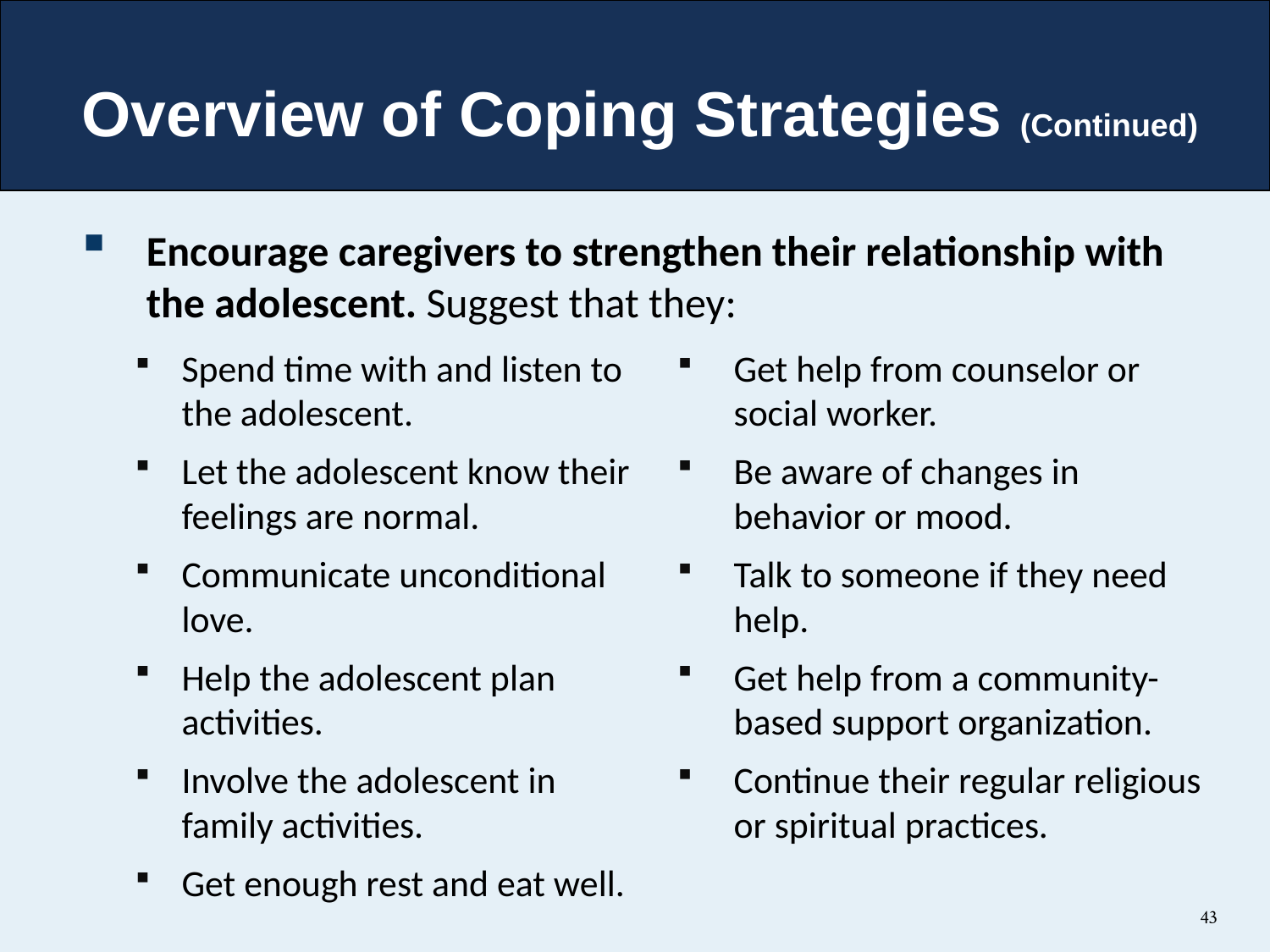

# Overview of Coping Strategies (Continued)
Encourage caregivers to strengthen their relationship with the adolescent. Suggest that they:

Spend time with and listen to the adolescent.
Let the adolescent know their feelings are normal.
Communicate unconditional love.
Help the adolescent plan activities.
Involve the adolescent in family activities.
Get enough rest and eat well.

Get help from counselor or social worker.
Be aware of changes in behavior or mood.
Talk to someone if they need help.
Get help from a community-based support organization.
Continue their regular religious or spiritual practices.

43